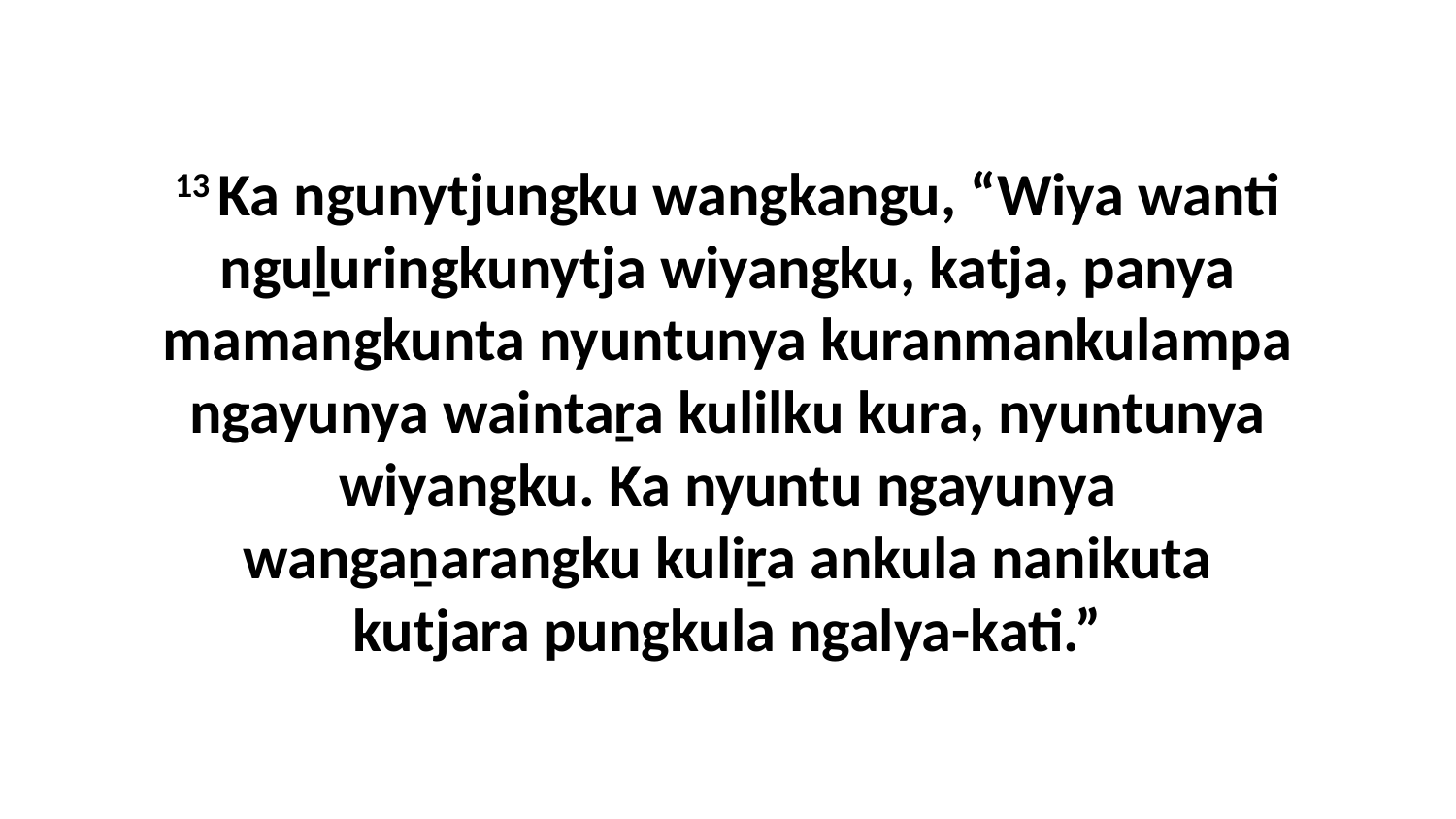

13 Ka ngunytjungku wangkangu, “Wiya wanti nguḻuringkunytja wiyangku, katja, panya mamangkunta nyuntunya kuranmankulampa ngayunya waintaṟa kulilku kura, nyuntunya wiyangku. Ka nyuntu ngayunya wangaṉarangku kuliṟa ankula nanikuta kutjara pungkula ngalya-kati.”